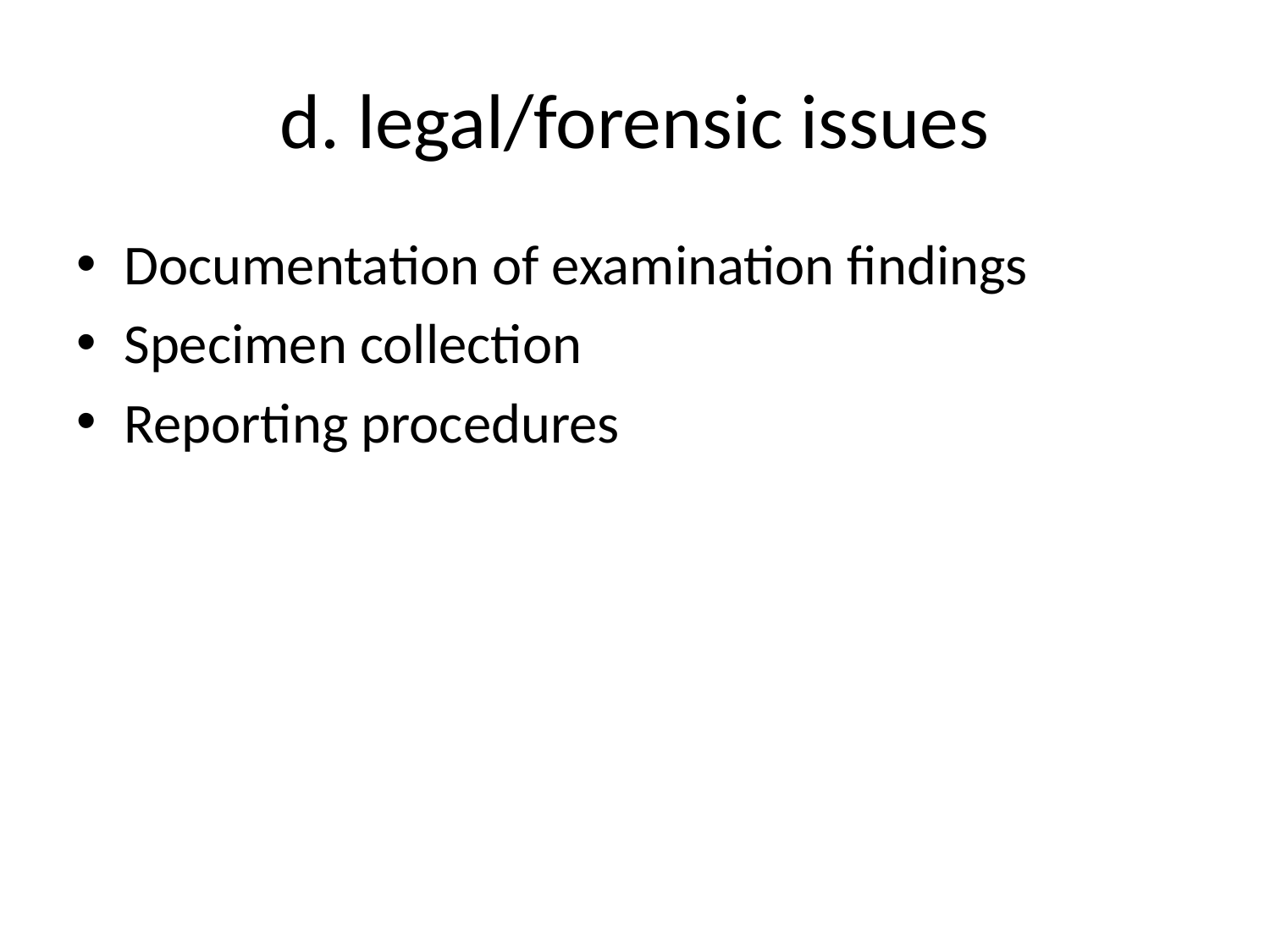

# d. legal/forensic issues
Documentation of examination findings
Specimen collection
Reporting procedures